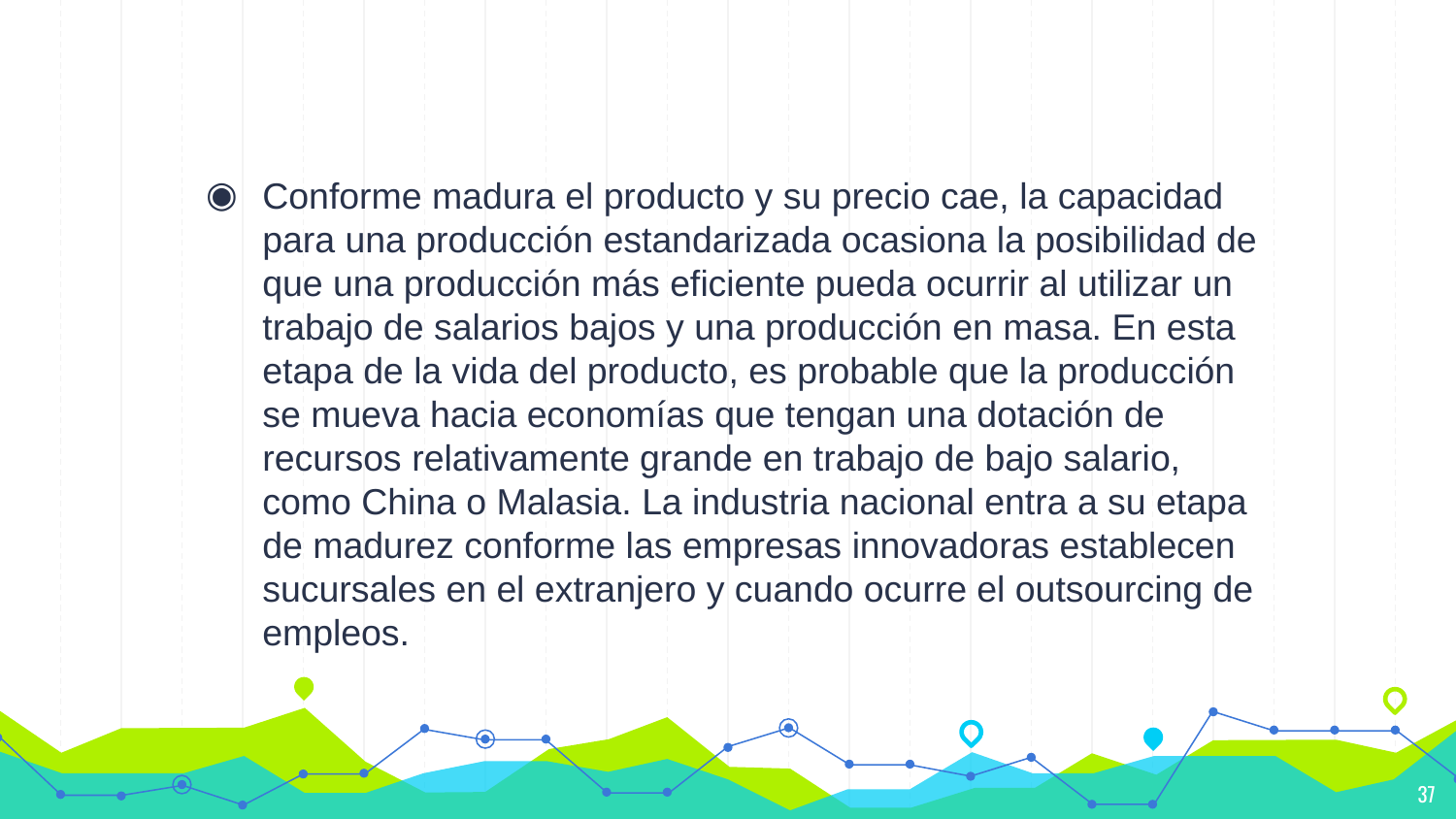

#
Conforme madura el producto y su precio cae, la capacidad para una producción estandarizada ocasiona la posibilidad de que una producción más eficiente pueda ocurrir al utilizar un trabajo de salarios bajos y una producción en masa. En esta etapa de la vida del producto, es probable que la producción se mueva hacia economías que tengan una dotación de recursos relativamente grande en trabajo de bajo salario, como China o Malasia. La industria nacional entra a su etapa de madurez conforme las empresas innovadoras establecen sucursales en el extranjero y cuando ocurre el outsourcing de empleos.
37